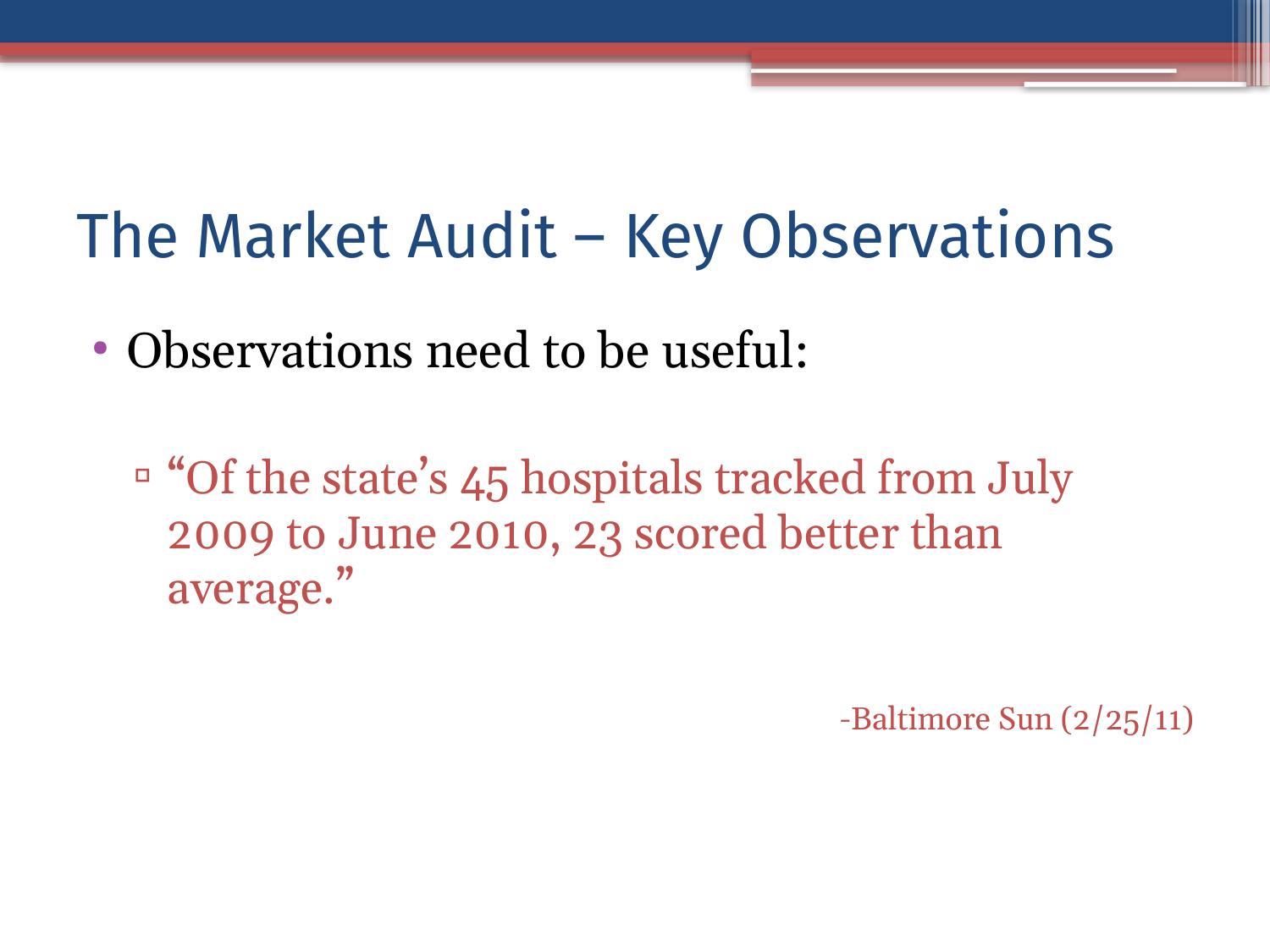

# The Market Audit – Key Observations
Observations need to be useful:

“Of the state’s 45 hospitals tracked from July 2009 to June 2010, 23 scored better than average.”

-Baltimore Sun (2/25/11)